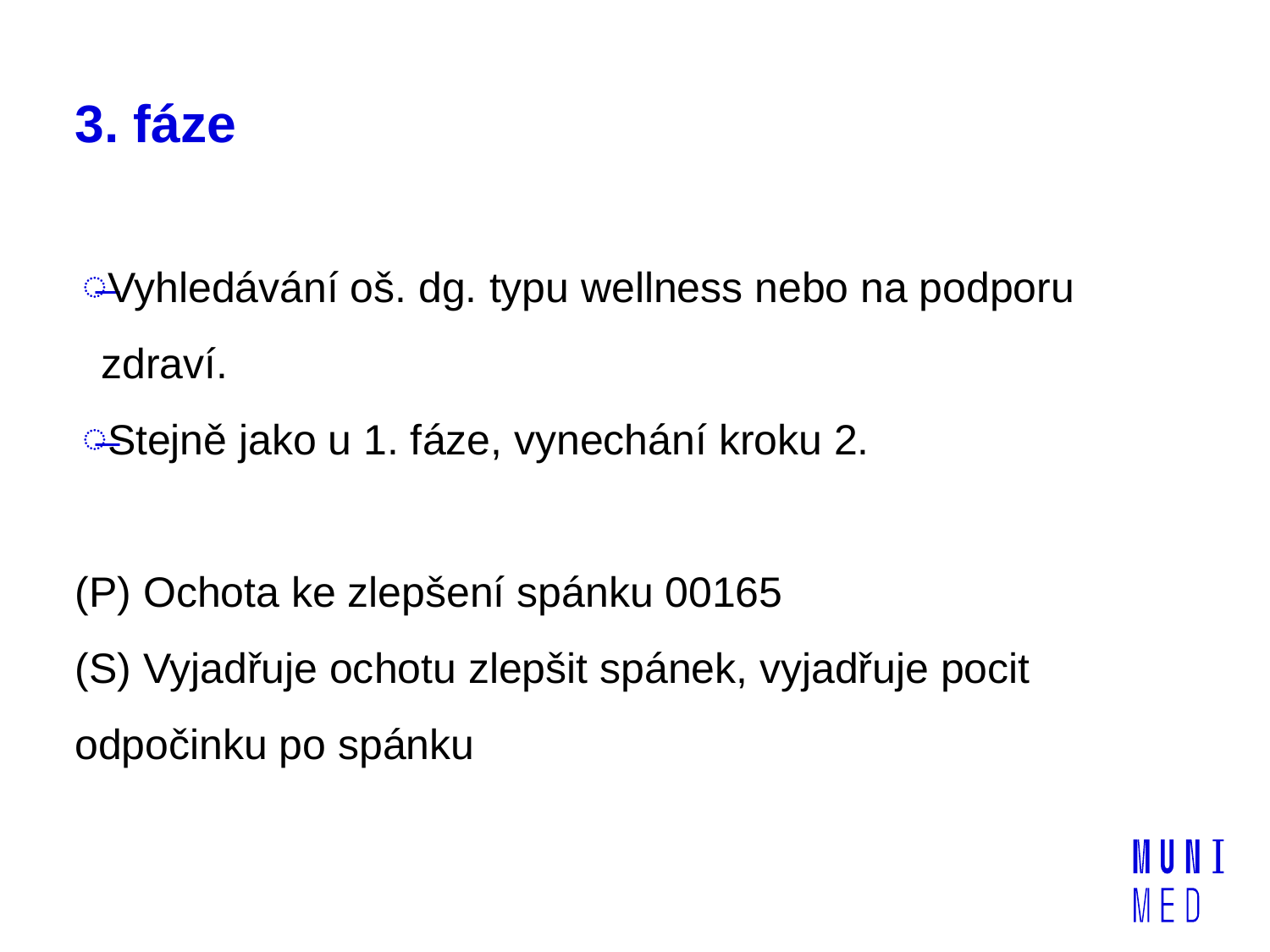

# 3. fáze
Vyhledávání oš. dg. typu wellness nebo na podporu zdraví.
Stejně jako u 1. fáze, vynechání kroku 2.

(P) Ochota ke zlepšení spánku 00165
(S) Vyjadřuje ochotu zlepšit spánek, vyjadřuje pocit odpočinku po spánku